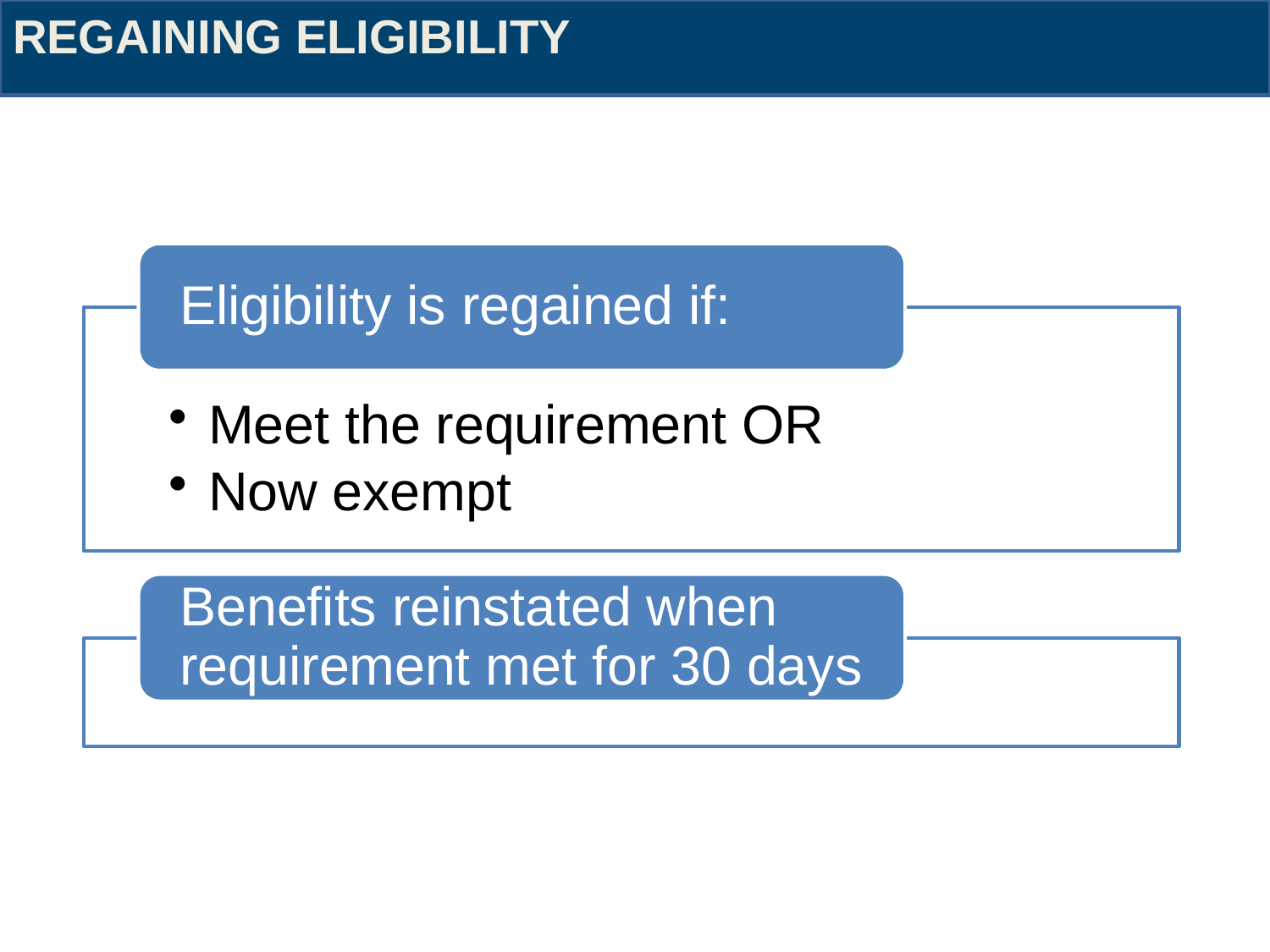

Regaining Eligibility
Meet the requirement OR
Now exempt
Eligibility is regained if:
Benefits reinstated when requirement met for 30 days